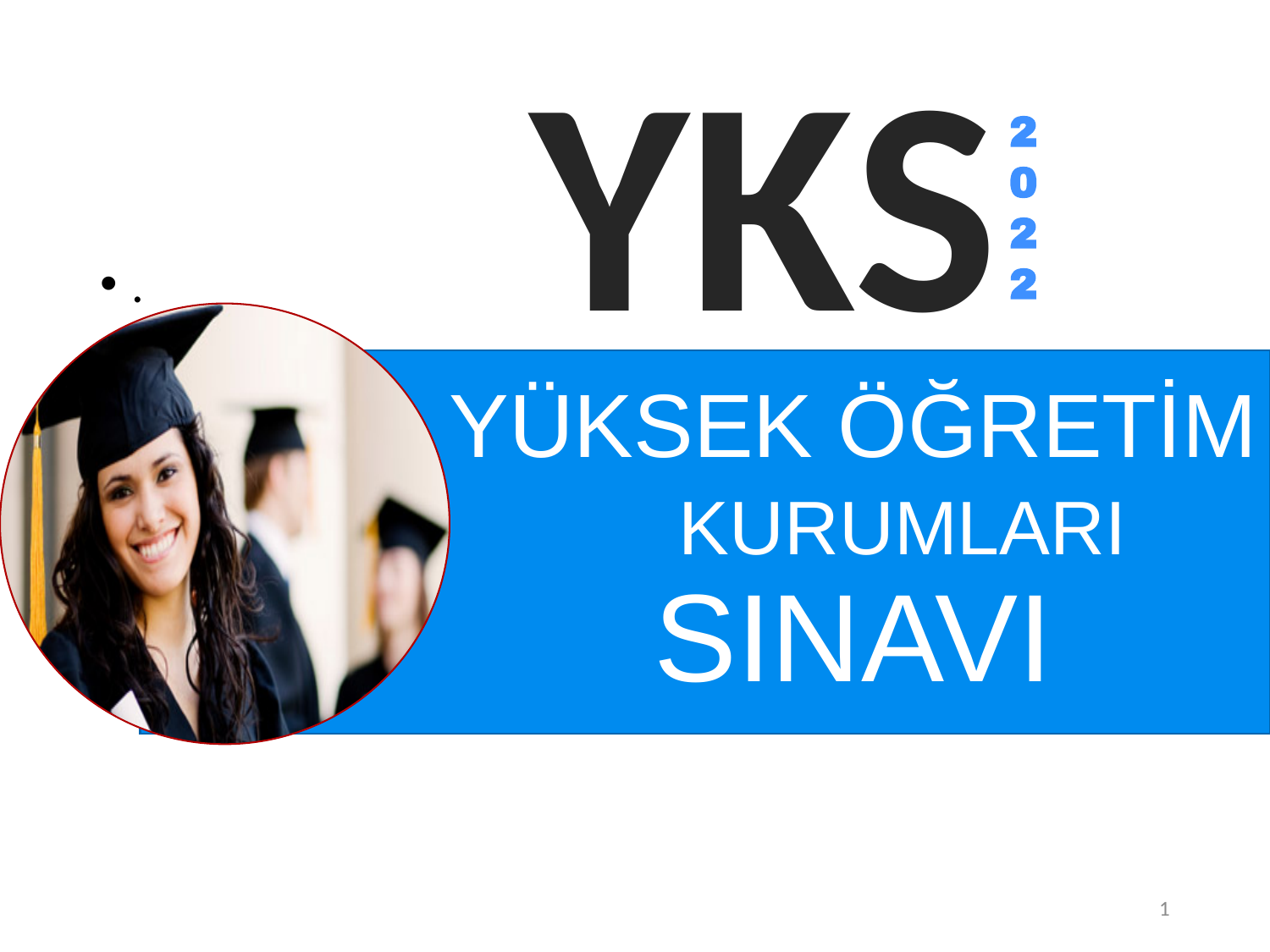

YKS
2
0
2
2
.

# YÜKSEK ÖĞRETİM     KURUMLARI SINAVI

1